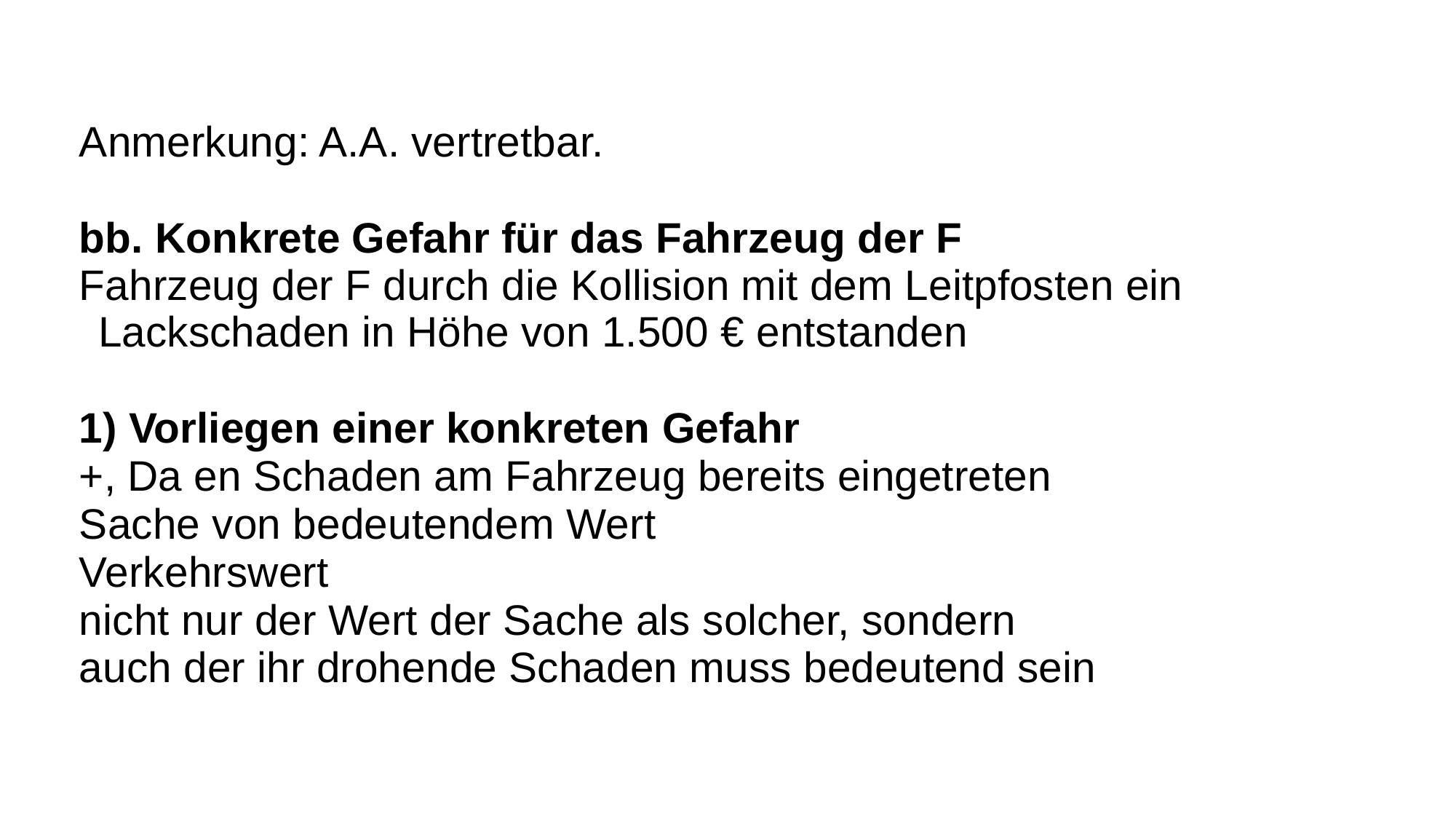

Anmerkung: A.A. vertretbar.

bb. Konkrete Gefahr für das Fahrzeug der F
Fahrzeug der F durch die Kollision mit dem Leitpfosten ein Lackschaden in Höhe von 1.500 € entstanden

1) Vorliegen einer konkreten Gefahr
+, Da en Schaden am Fahrzeug bereits eingetreten
Sache von bedeutendem Wert
Verkehrswert
nicht nur der Wert der Sache als solcher, sondern
auch der ihr drohende Schaden muss bedeutend sein